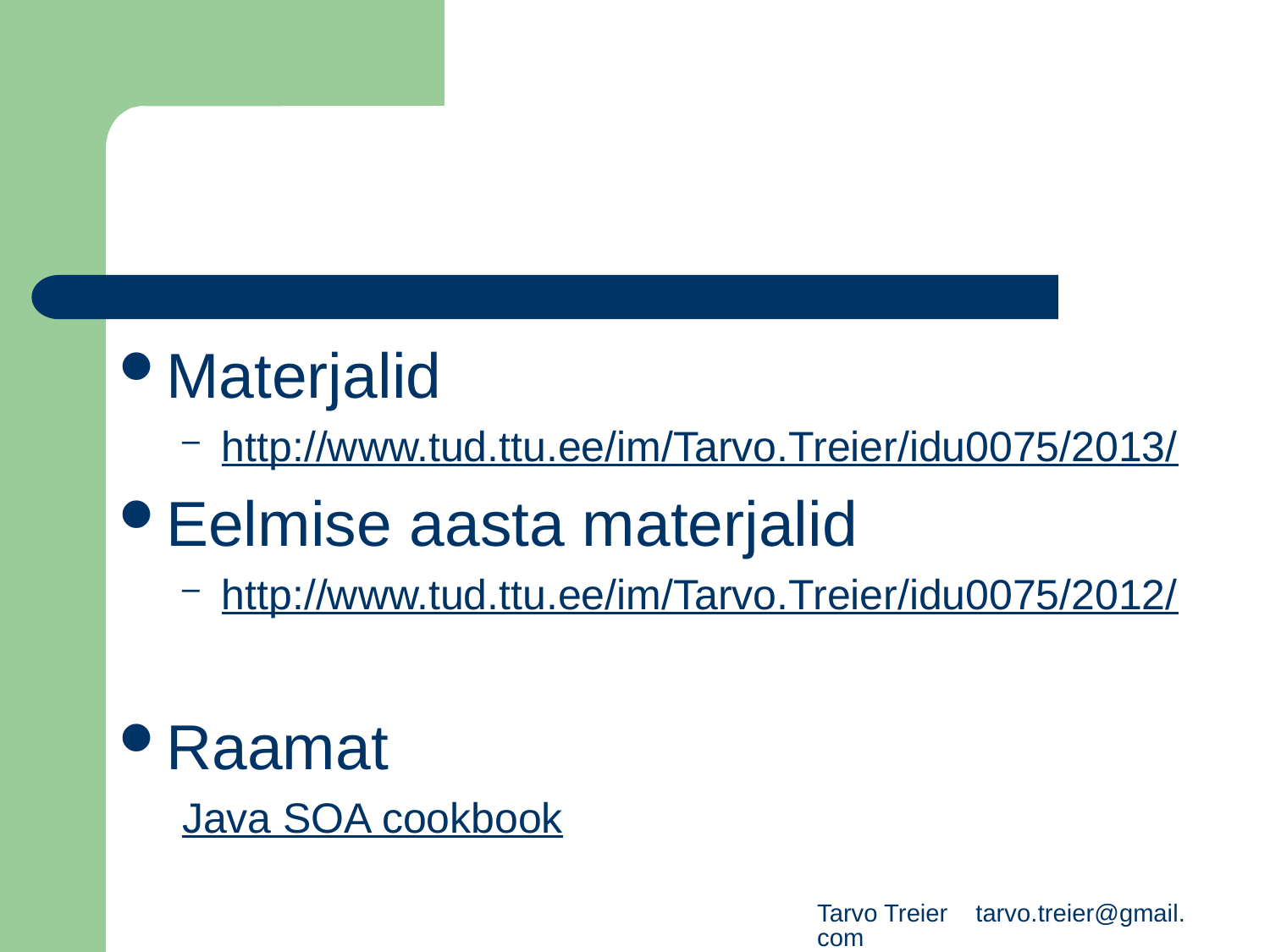

Materjalid
http://www.tud.ttu.ee/im/Tarvo.Treier/idu0075/2013/
Eelmise aasta materjalid
http://www.tud.ttu.ee/im/Tarvo.Treier/idu0075/2012/

Raamat
Java SOA cookbook
Tarvo Treier    tarvo.treier@gmail.com